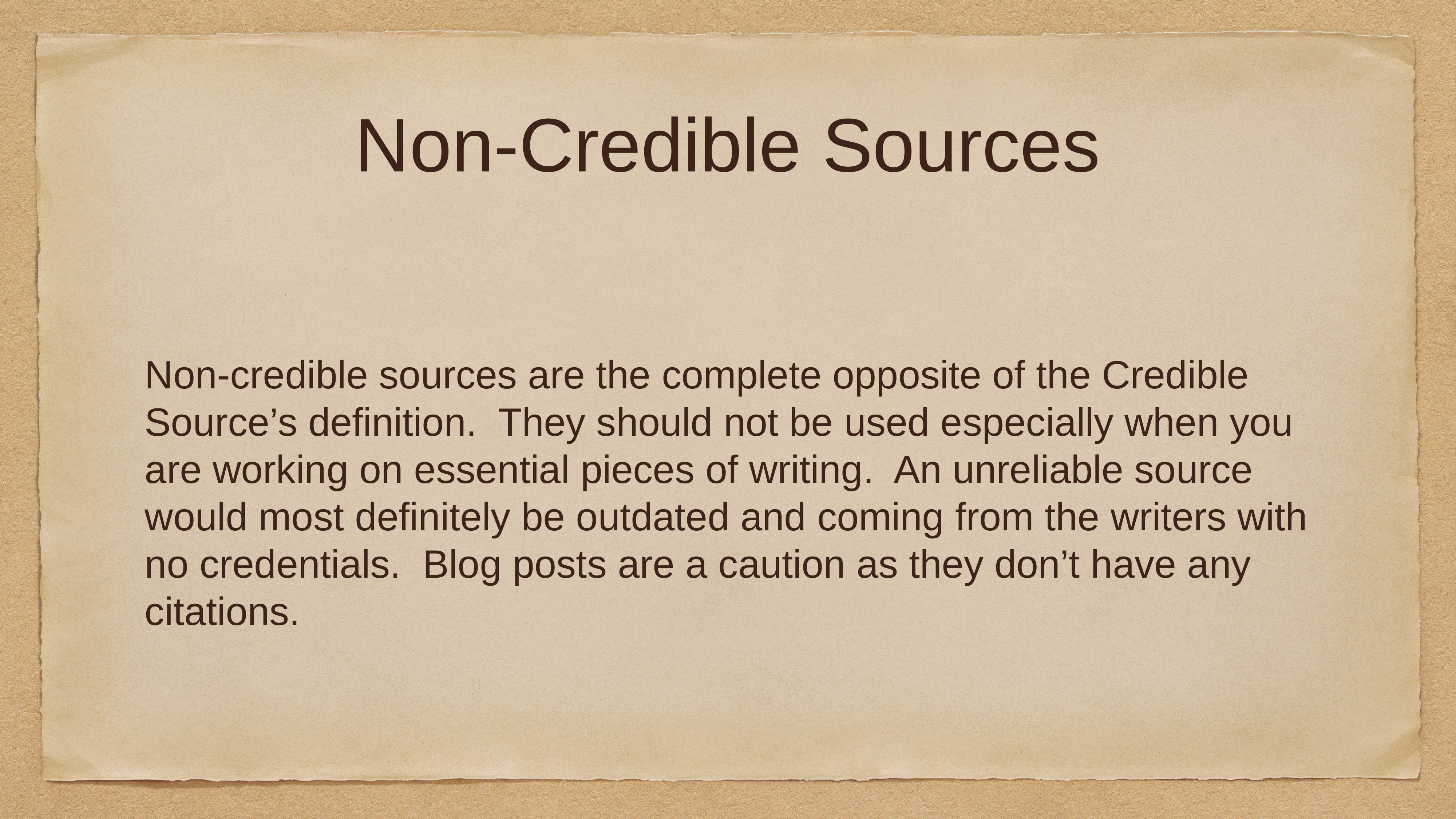

# Non-Credible Sources
Non-credible sources are the complete opposite of the Credible Source’s definition.  They should not be used especially when you are working on essential pieces of writing.  An unreliable source would most definitely be outdated and coming from the writers with no credentials.  Blog posts are a caution as they don’t have any citations.